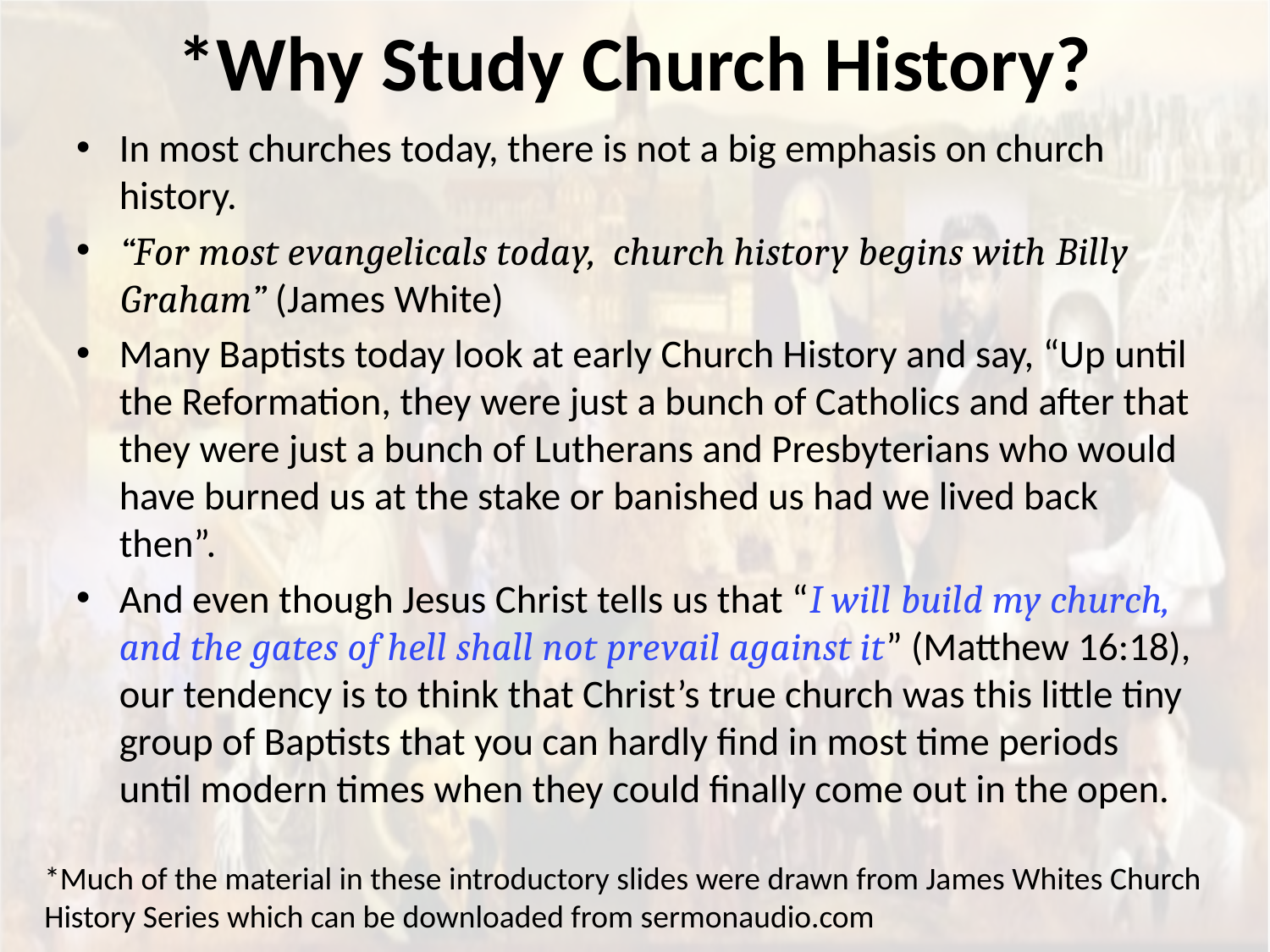

# *Why Study Church History?
In most churches today, there is not a big emphasis on church history.
“For most evangelicals today,  church history begins with Billy Graham” (James White)
Many Baptists today look at early Church History and say, “Up until the Reformation, they were just a bunch of Catholics and after that they were just a bunch of Lutherans and Presbyterians who would have burned us at the stake or banished us had we lived back then”.
And even though Jesus Christ tells us that “I will build my church, and the gates of hell shall not prevail against it” (Matthew 16:18), our tendency is to think that Christ’s true church was this little tiny group of Baptists that you can hardly find in most time periods until modern times when they could finally come out in the open.

*Much of the material in these introductory slides were drawn from James Whites Church History Series which can be downloaded from sermonaudio.com